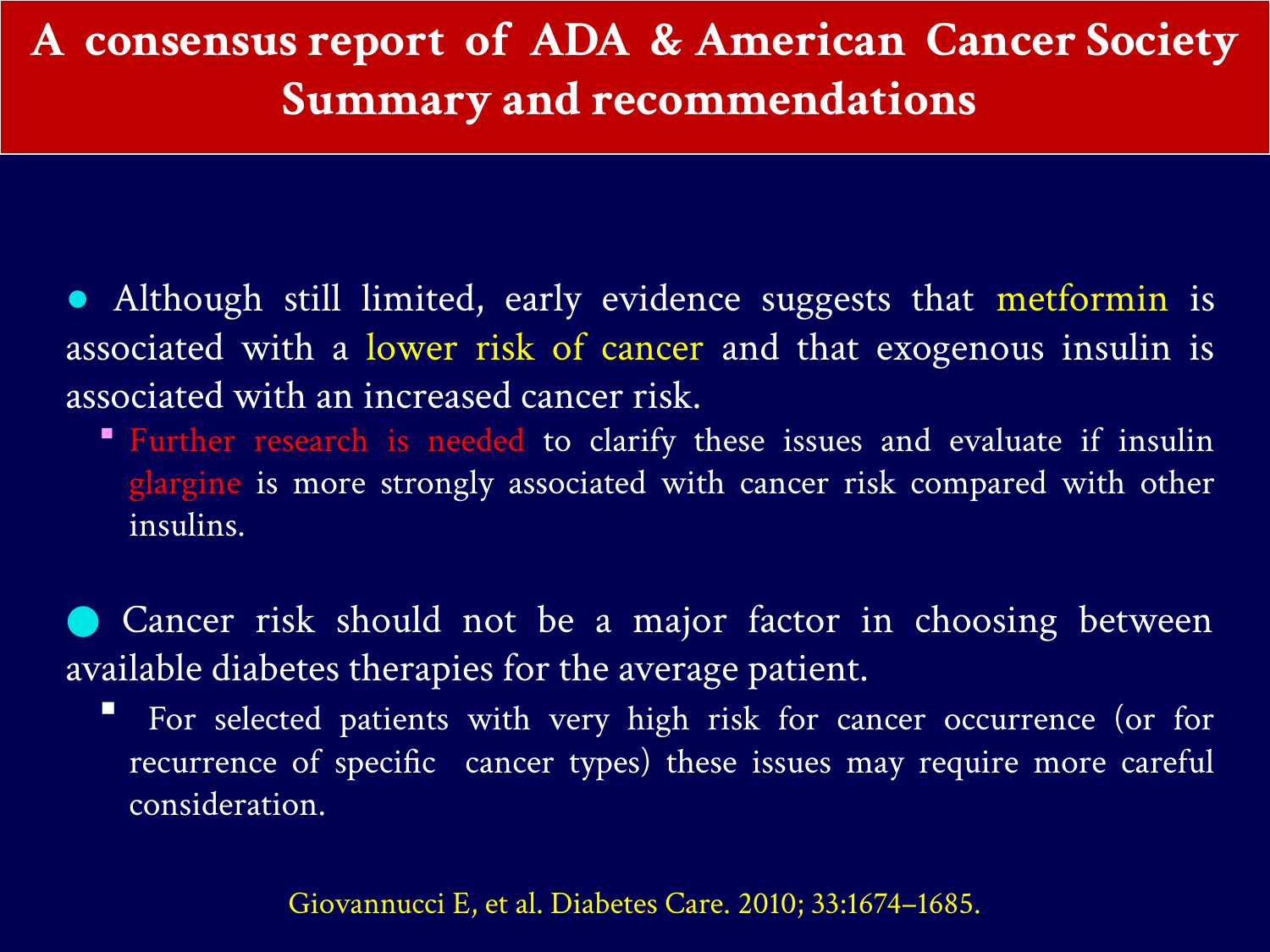

A  consensus report  of  ADA  & American  Cancer Society Summary and recommendations

● Although still limited, early evidence suggests that metformin is associated with a lower risk of cancer and that exogenous insulin is associated with an increased cancer risk.
Further research is needed to clarify these issues and evaluate if insulin glargine is more strongly associated with cancer risk compared with other insulins.

● Cancer risk should not be a major factor in choosing between available diabetes therapies for the average patient.
 For selected patients with very high risk for cancer occurrence (or for recurrence of specific  cancer types) these issues may require more careful consideration.
Giovannucci E, et al. Diabetes Care. 2010; 33:1674–1685.